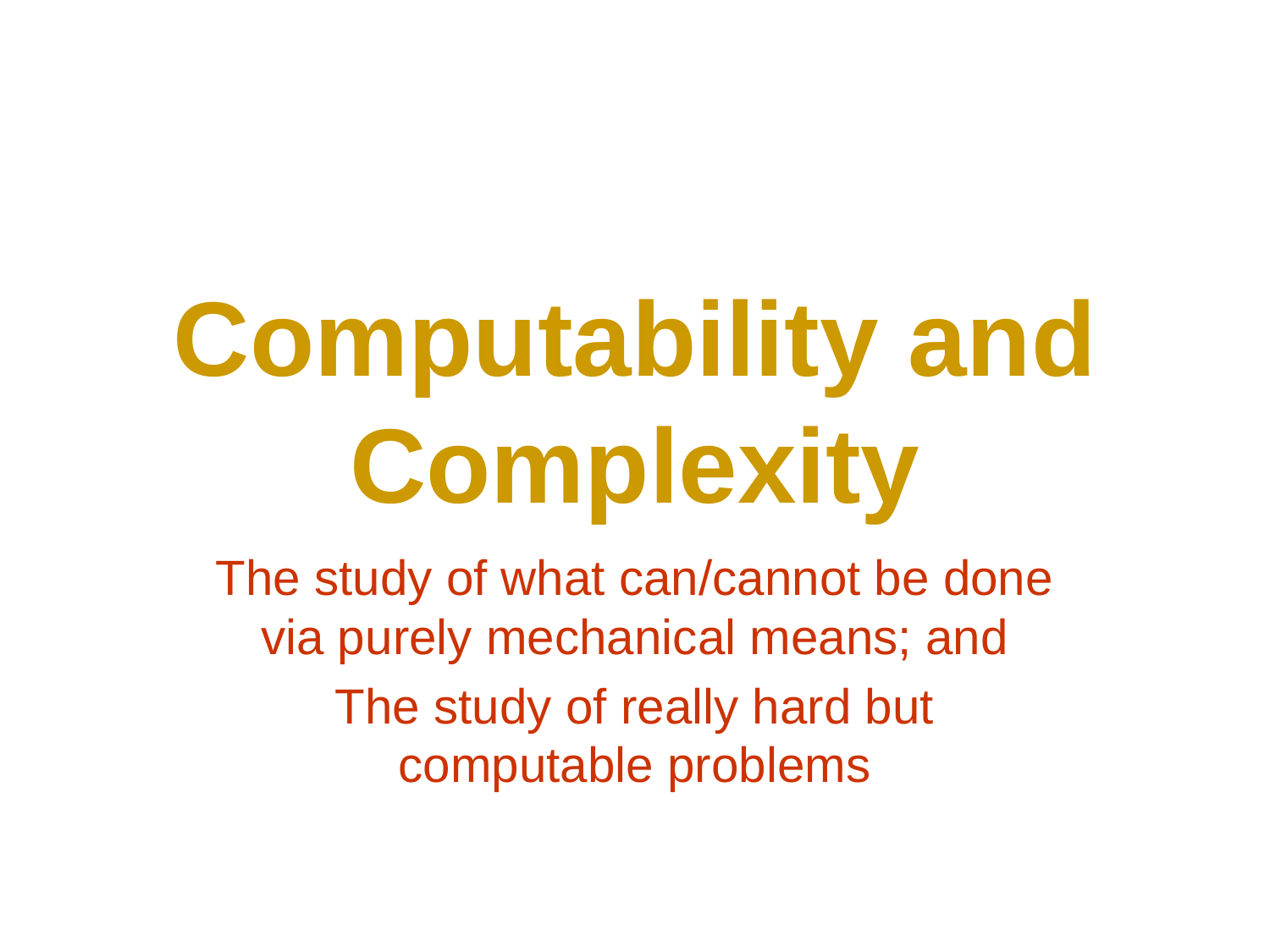

# Computability and Complexity
The study of what can/cannot be done via purely mechanical means; and
The study of really hard but computable problems